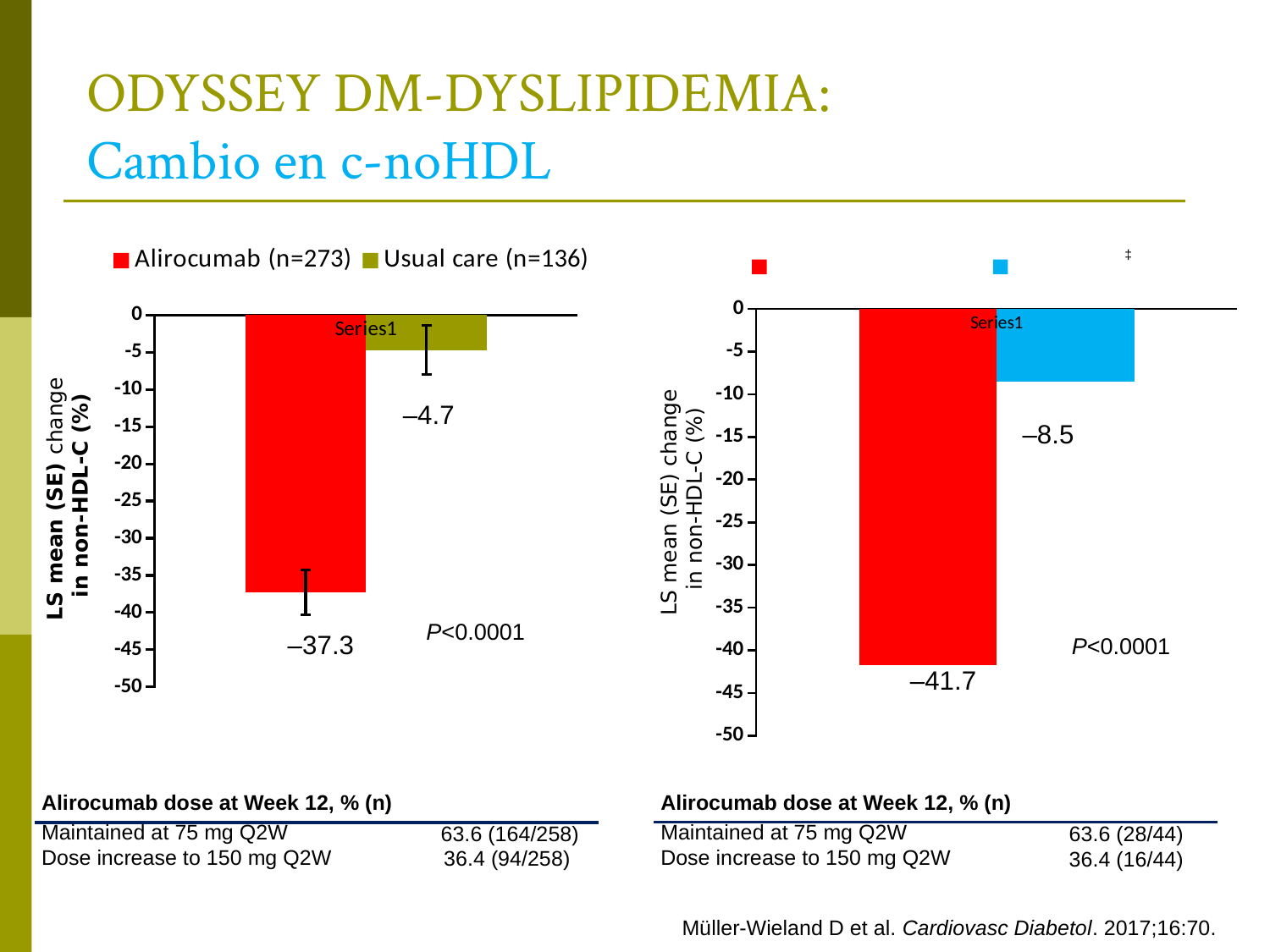

# ODYSSEY DM-DYSLIPIDEMIA: Cambio en c-noHDL

### Chart

| Category | Alirocumab (n=47) | Fenofibrate (n=24) |
|---|---|---|
|  | -41.7 | -8.5 |

### Chart

| Category | Alirocumab (n=273) | Usual care (n=136) |
|---|---|---|
|  | -37.3 | -4.7 |
‡
LS mean (SE) change
in non-HDL-C (%)
LS mean (SE) change
in non-HDL-C (%)
–4.7
–8.5
P<0.0001
–37.3
P<0.0001
–41.7
Alirocumab dose at Week 12, % (n)
Maintained at 75 mg Q2W
Dose increase to 150 mg Q2W

63.6 (164/258)
36.4 (94/258)

Alirocumab dose at Week 12, % (n)
Maintained at 75 mg Q2W
Dose increase to 150 mg Q2W

63.6 (28/44)
36.4 (16/44)

Müller-Wieland D et al. Cardiovasc Diabetol. 2017;16:70.